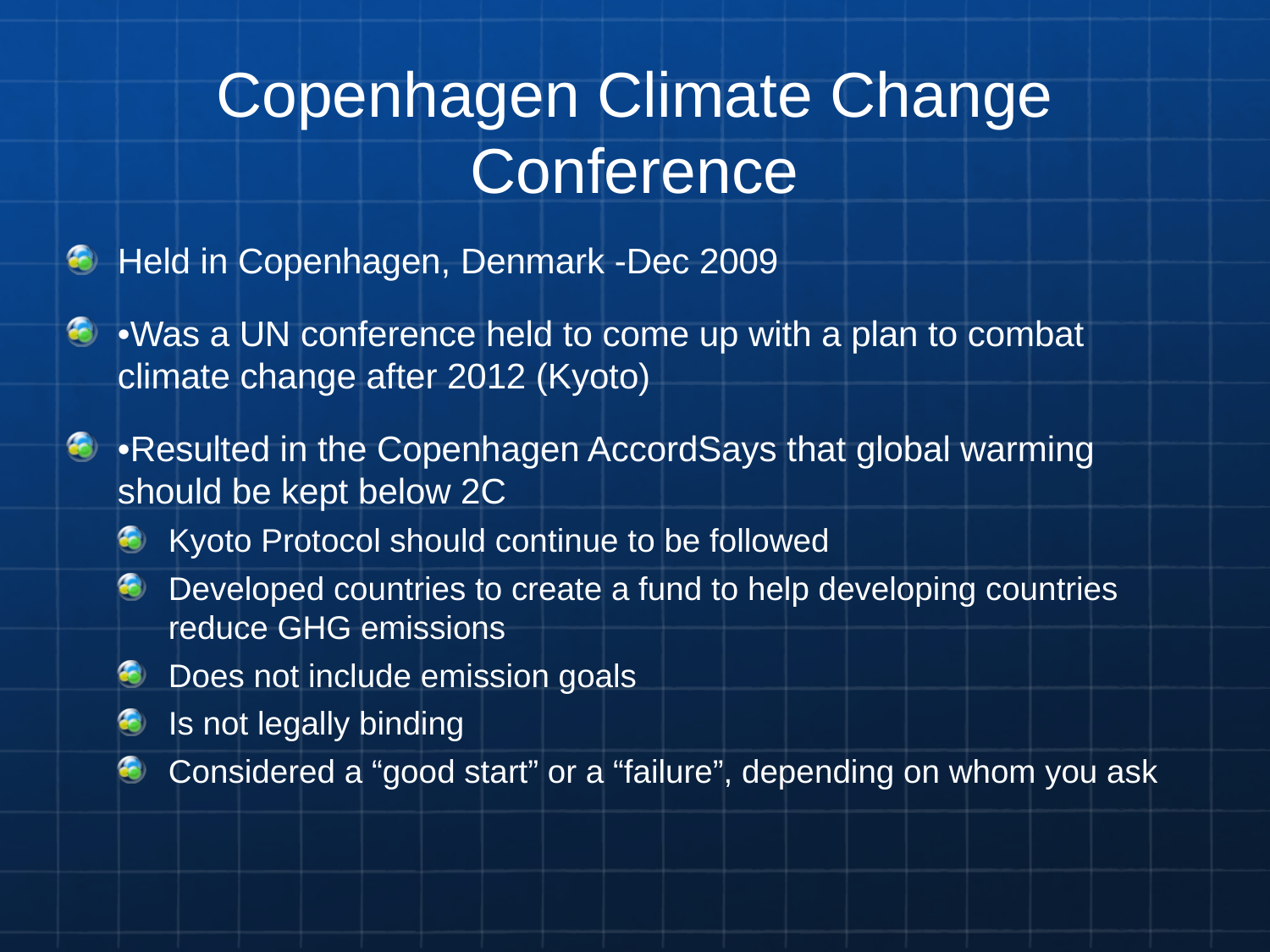

# Copenhagen Climate Change Conference

Held in Copenhagen, Denmark -Dec 2009
•Was a UN conference held to come up with a plan to combat climate change after 2012 (Kyoto)
•Resulted in the Copenhagen AccordSays that global warming should be kept below 2C
Kyoto Protocol should continue to be followed
Developed countries to create a fund to help developing countries reduce GHG emissions
Does not include emission goals
Is not legally binding
Considered a “good start” or a “failure”, depending on whom you ask